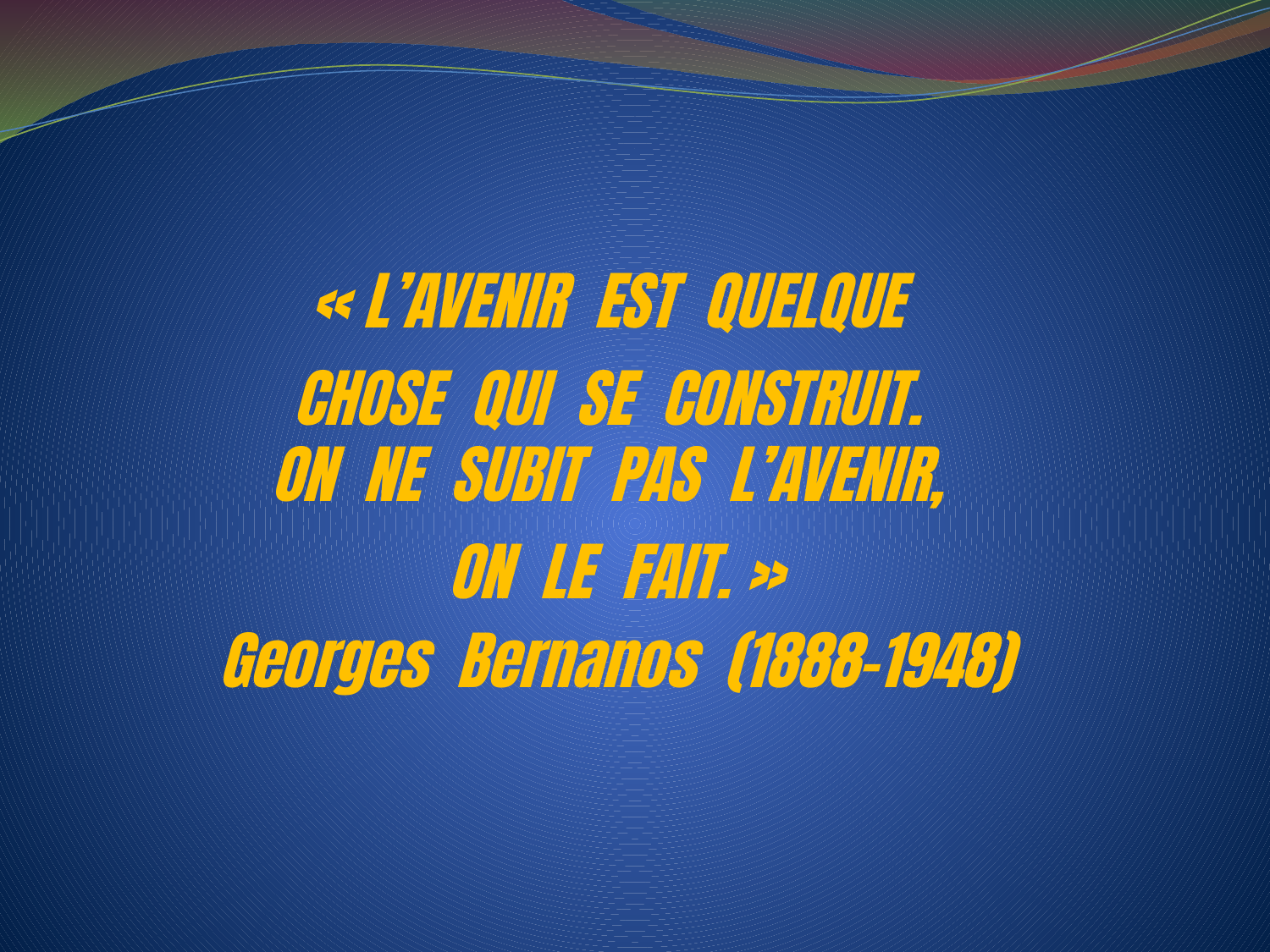

#
« L’AVENIR  EST  QUELQUE
CHOSE  QUI  SE  CONSTRUIT.
ON  NE  SUBIT  PAS  L’AVENIR,
ON  LE  FAIT. »
Georges  Bernanos  (1888-1948)